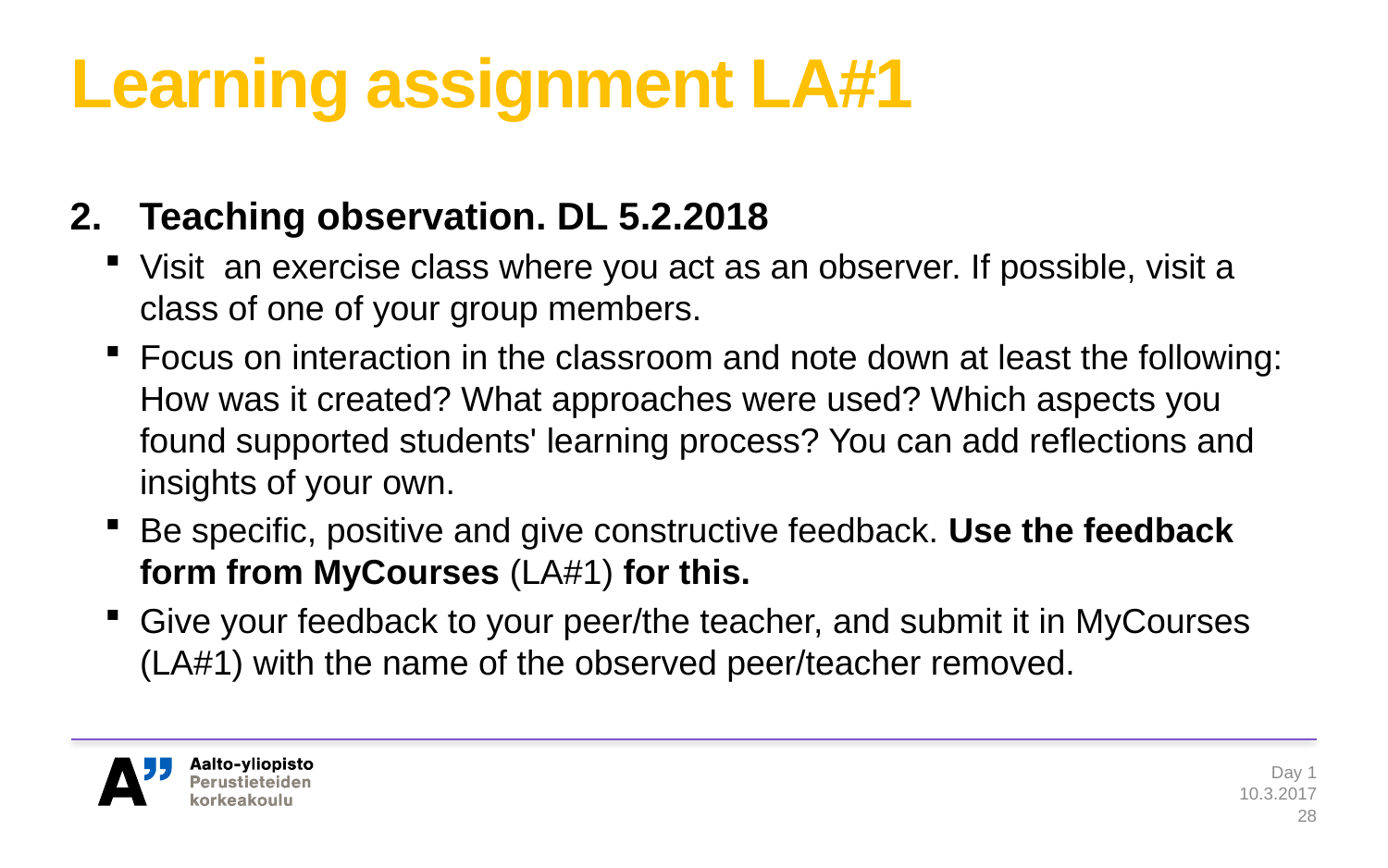

# Learning assignment LA#1
Teaching observation. DL 5.2.2018
Visit  an exercise class where you act as an observer. If possible, visit a class of one of your group members.
Focus on interaction in the classroom and note down at least the following: How was it created? What approaches were used? Which aspects you found supported students' learning process? You can add reflections and insights of your own.
Be specific, positive and give constructive feedback. Use the feedback form from MyCourses (LA#1) for this.
Give your feedback to your peer/the teacher, and submit it in MyCourses (LA#1) with the name of the observed peer/teacher removed.
Day 1
10.3.2017
28